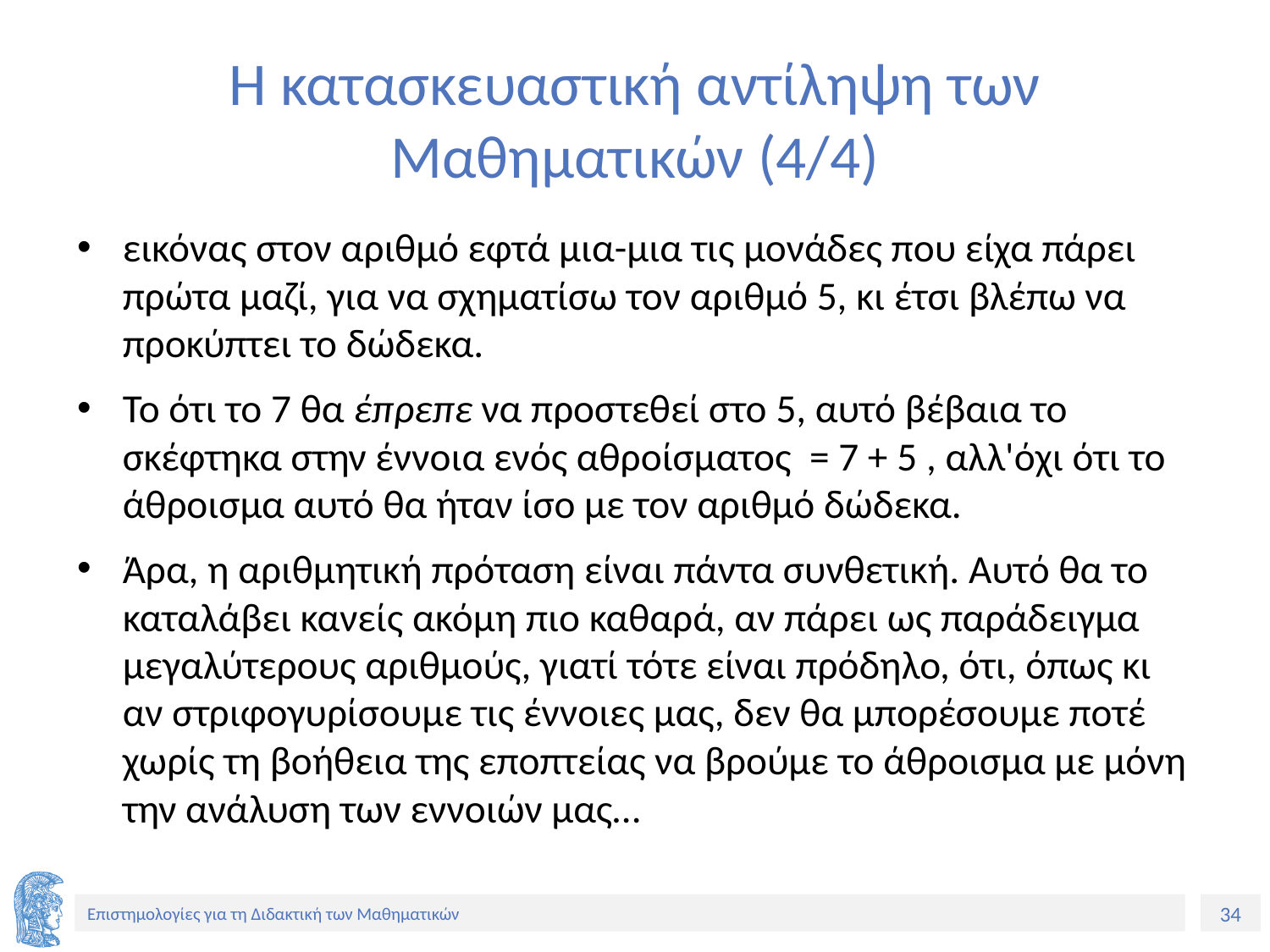

# Η κατασκευαστική αντίληψη των Μαθηματικών (4/4)
εικόνας στον αριθμό εφτά μια-μια τις μονάδες που είχα πάρει πρώτα μαζί, για να σχηματίσω τον αριθμό 5, κι έτσι βλέπω να προκύπτει το δώδεκα.
Το ότι το 7 θα έπρεπε να προστεθεί στο 5, αυτό βέβαια το σκέφτηκα στην έννοια ενός αθροίσματος  = 7 + 5 , αλλ'όχι ότι το άθροισμα αυτό θα ήταν ίσο με τον αριθμό δώδεκα.
Άρα, η αριθμητική πρόταση είναι πάντα συνθετική. Αυτό θα το καταλάβει κανείς ακόμη πιο καθαρά, αν πάρει ως παράδειγμα μεγαλύτερους αριθμούς, γιατί τότε είναι πρόδηλο, ότι, όπως κι αν στριφογυρίσουμε τις έννοιες μας, δεν θα μπορέσουμε ποτέ χωρίς τη βοήθεια της εποπτείας να βρούμε το άθροισμα με μόνη την ανάλυση των εννοιών μας…